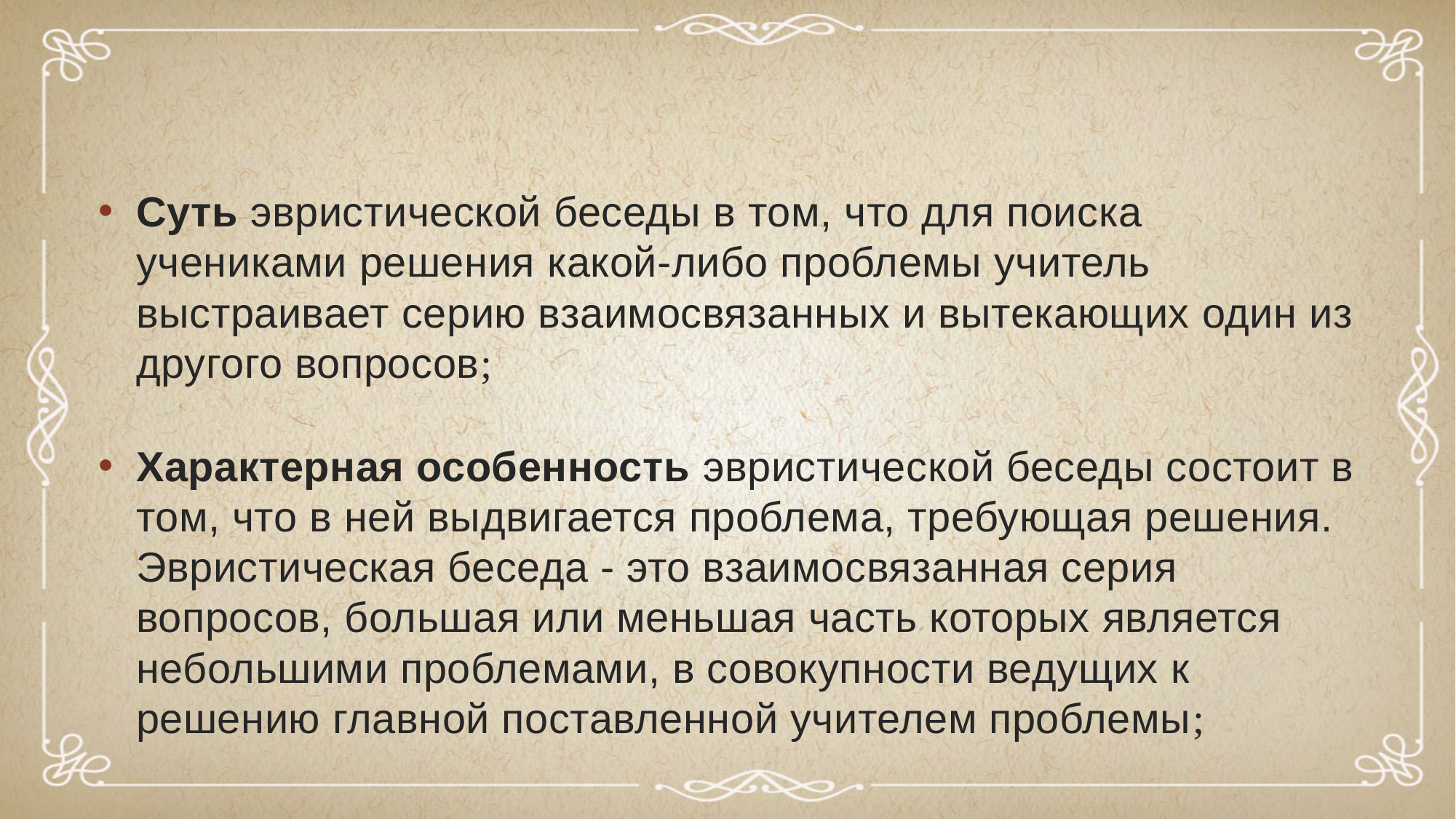

Суть эвристической беседы в том, что для поиска учениками решения какой-либо проблемы учитель выстраивает серию взаимосвязанных и вытекающих один из другого вопросов;

Характерная особенность эвристической беседы состоит в том, что в ней выдвигается проблема, требующая решения. Эвристическая беседа - это взаимосвязанная серия вопросов, большая или меньшая часть которых является небольшими проблемами, в совокупности ведущих к решению главной поставленной учителем проблемы;